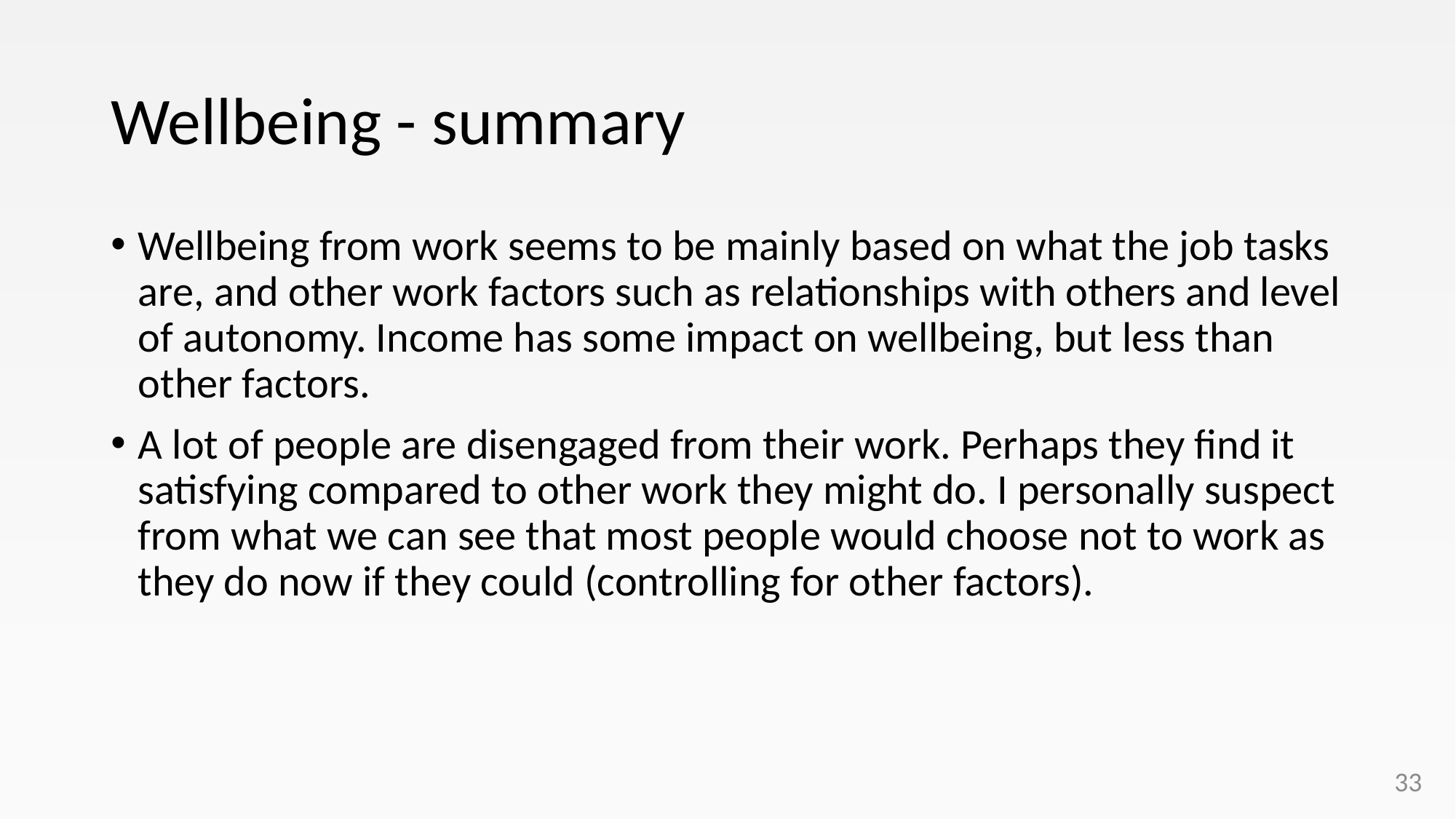

# Wellbeing - summary
Wellbeing from work seems to be mainly based on what the job tasks are, and other work factors such as relationships with others and level of autonomy. Income has some impact on wellbeing, but less than other factors.
A lot of people are disengaged from their work. Perhaps they find it satisfying compared to other work they might do. I personally suspect from what we can see that most people would choose not to work as they do now if they could (controlling for other factors).

33